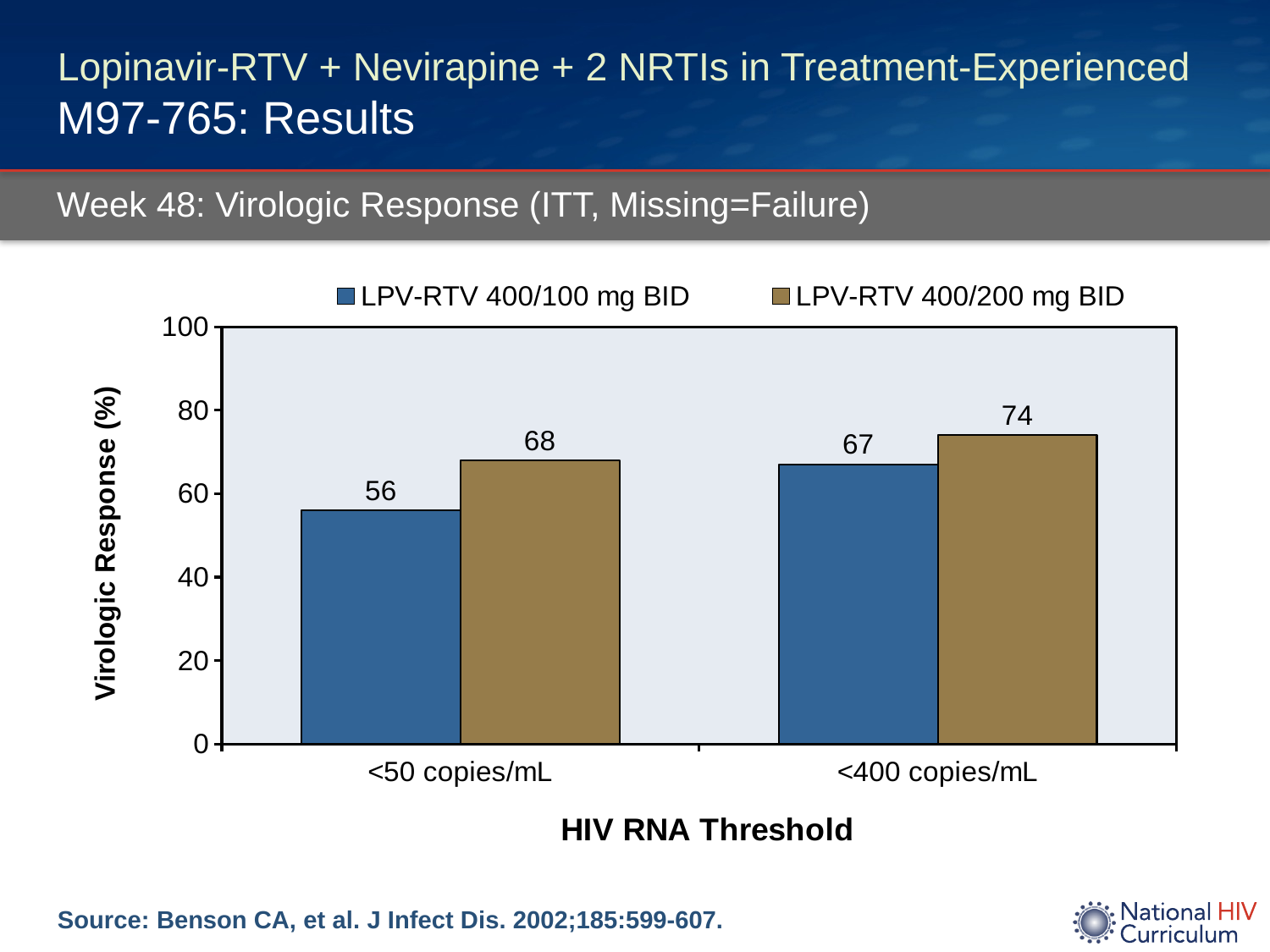

# Lopinavir-RTV + Nevirapine + 2 NRTIs in Treatment-Experienced M97-765: Results
Week 48: Virologic Response (ITT, Missing=Failure)

### Chart

| Category | LPV-RTV 400/100 mg BID | LPV-RTV 400/200 mg BID  |
|---|---|---|
| <50 copies/mL | 56.0 | 68.0 |
| <400 copies/mL | 67.0 | 74.0 |
Source: Benson CA, et al. J Infect Dis. 2002;185:599-607.